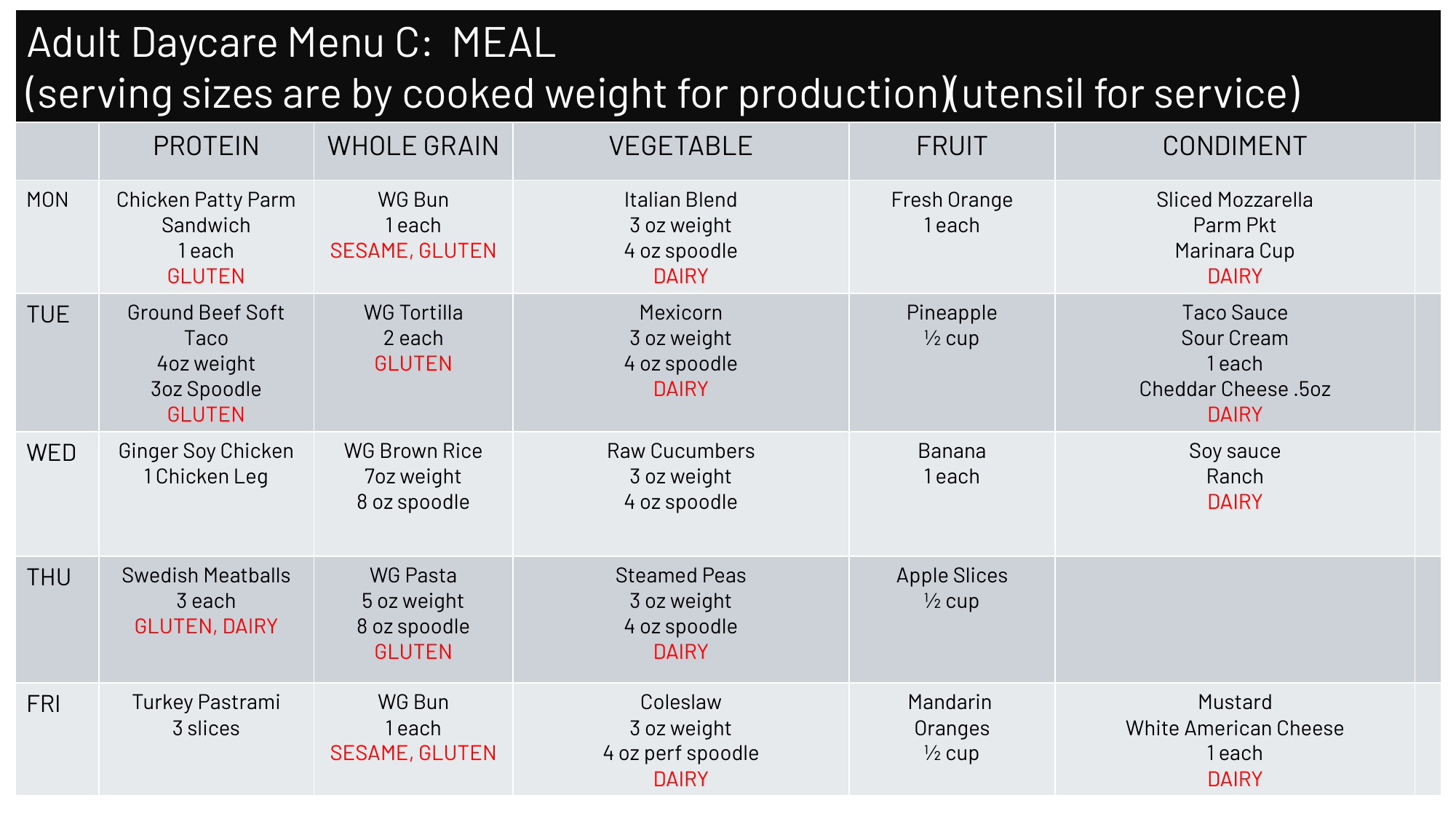

| Adult Daycare Menu C: MEAL (serving sizes are by cooked weight for production)(utensil for service) |  |  |  |  |  |  |
| --- | --- | --- | --- | --- | --- | --- |
|  | PROTEIN | WHOLE GRAIN | VEGETABLE | FRUIT | CONDIMENT |  |
| MON | Chicken Patty Parm Sandwich 1 each GLUTEN | WG Bun 1 each SESAME, GLUTEN | Italian Blend 3 oz weight 4 oz spoodle DAIRY | Fresh Orange 1 each | Sliced Mozzarella Parm Pkt Marinara Cup DAIRY |  |
| TUE | Ground Beef Soft Taco 4oz weight 3oz Spoodle GLUTEN | WG Tortilla 2 each GLUTEN | Mexicorn 3 oz weight 4 oz spoodle DAIRY | Pineapple ½ cup | Taco Sauce Sour Cream 1 each Cheddar Cheese .5oz DAIRY |  |
| WED | Ginger Soy Chicken 1 Chicken Leg | WG Brown Rice 7oz weight 8 oz spoodle | Raw Cucumbers 3 oz weight 4 oz spoodle | Banana 1 each | Soy sauce Ranch DAIRY |  |
| THU | Swedish Meatballs 3 each GLUTEN, DAIRY | WG Pasta 5 oz weight 8 oz spoodle GLUTEN | Steamed Peas 3 oz weight 4 oz spoodle DAIRY | Apple Slices ½ cup |  |  |
| FRI | Turkey Pastrami 3 slices | WG Bun 1 each SESAME, GLUTEN | Coleslaw 3 oz weight 4 oz perf spoodle DAIRY | Mandarin Oranges ½ cup | Mustard White American Cheese 1 each DAIRY |  |